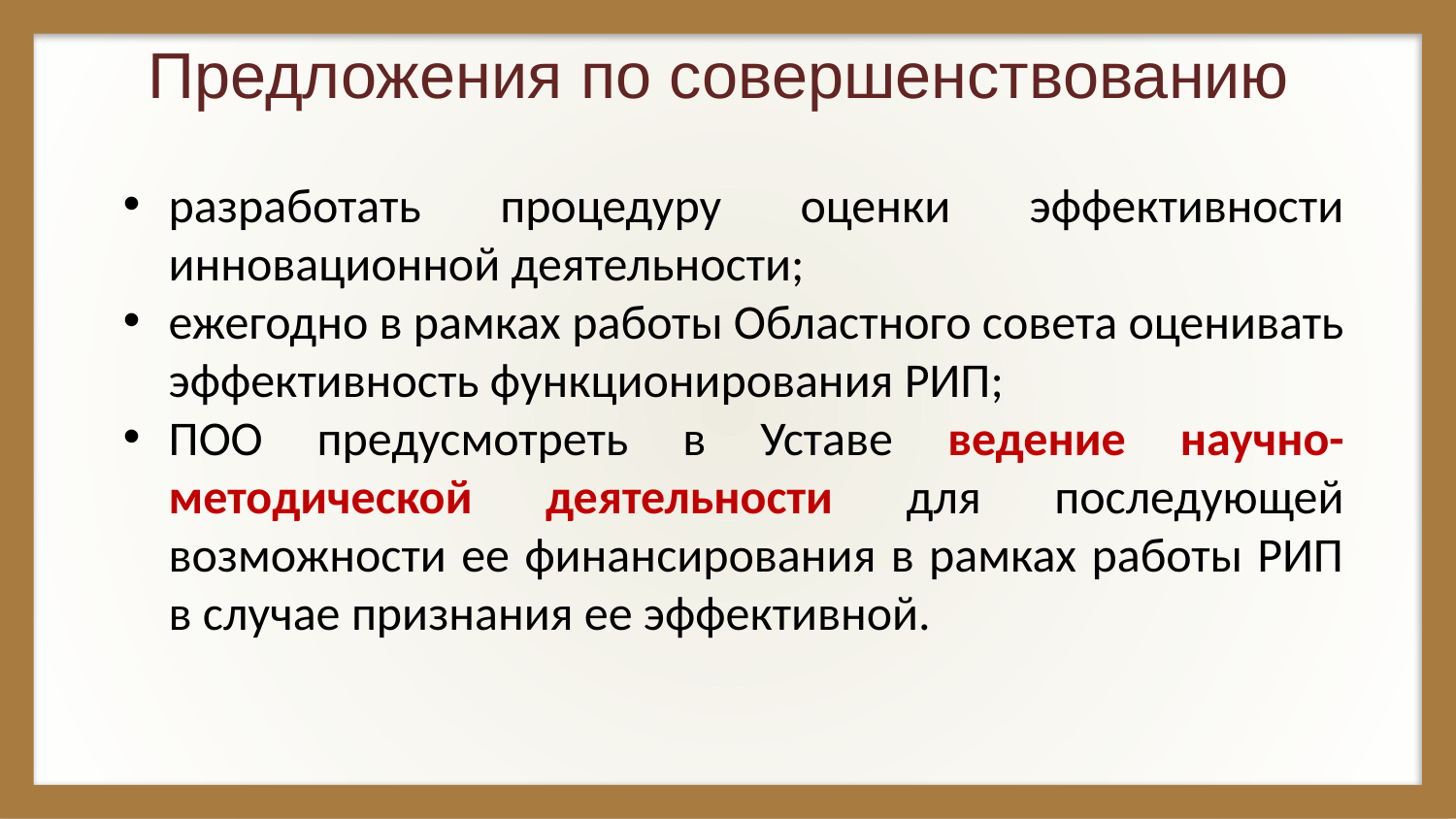

# Предложения по совершенствованию
разработать процедуру оценки эффективности инновационной деятельности;
ежегодно в рамках работы Областного совета оценивать эффективность функционирования РИП;
ПОО предусмотреть в Уставе ведение научно-методической деятельности для последующей возможности ее финансирования в рамках работы РИП в случае признания ее эффективной.